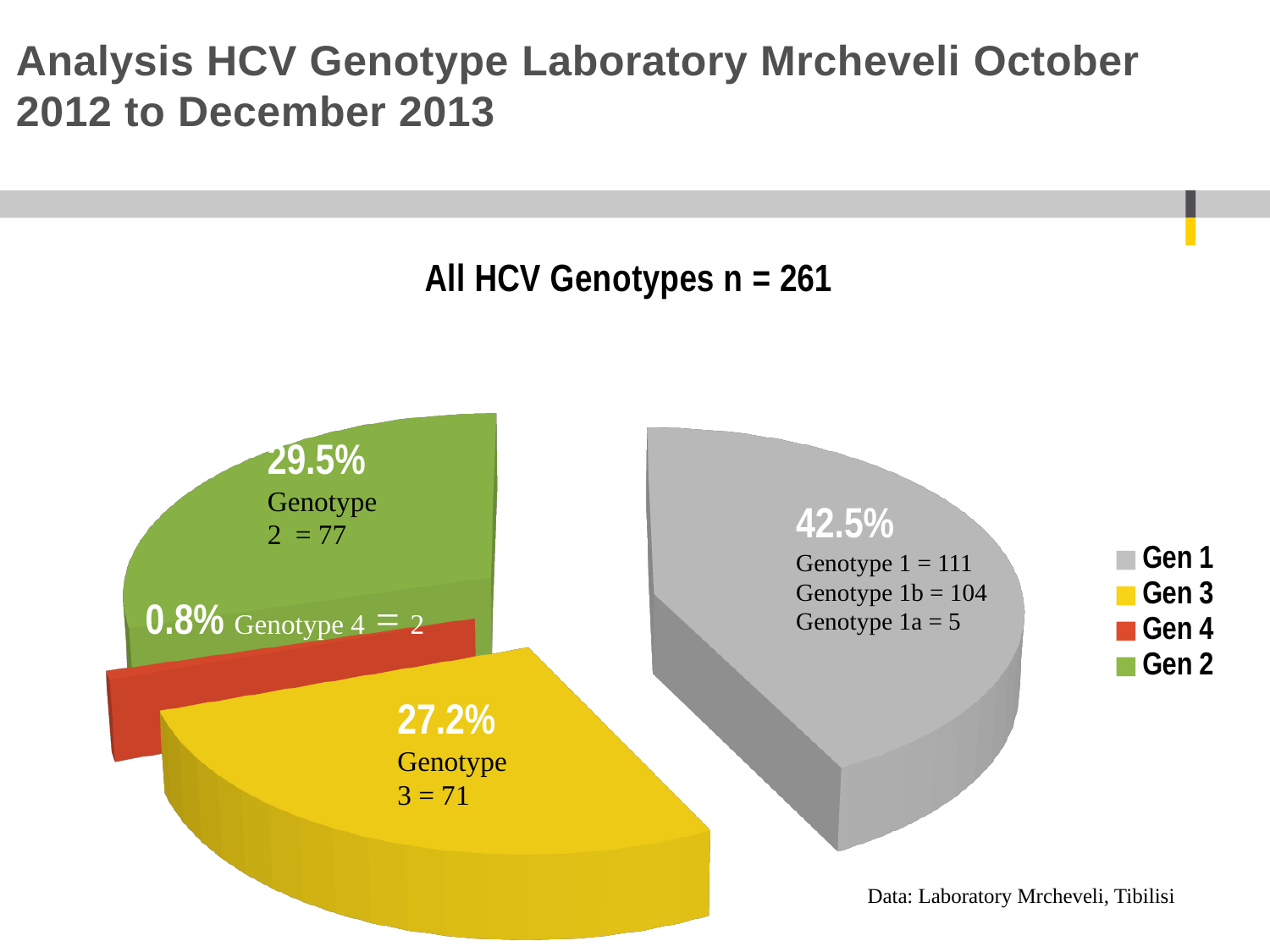

# Analysis HCV Genotype Laboratory Mrcheveli October 2012 to December 2013

[unsupported chart]

29.5%
Genotype 2  = 77

42.5%
Genotype 1 = 111
Genotype 1b = 104
Genotype 1a = 5

0.8% Genotype 4 = 2
27.2%
Genotype 3 = 71

Data: Laboratory Mrcheveli, Tibilisi